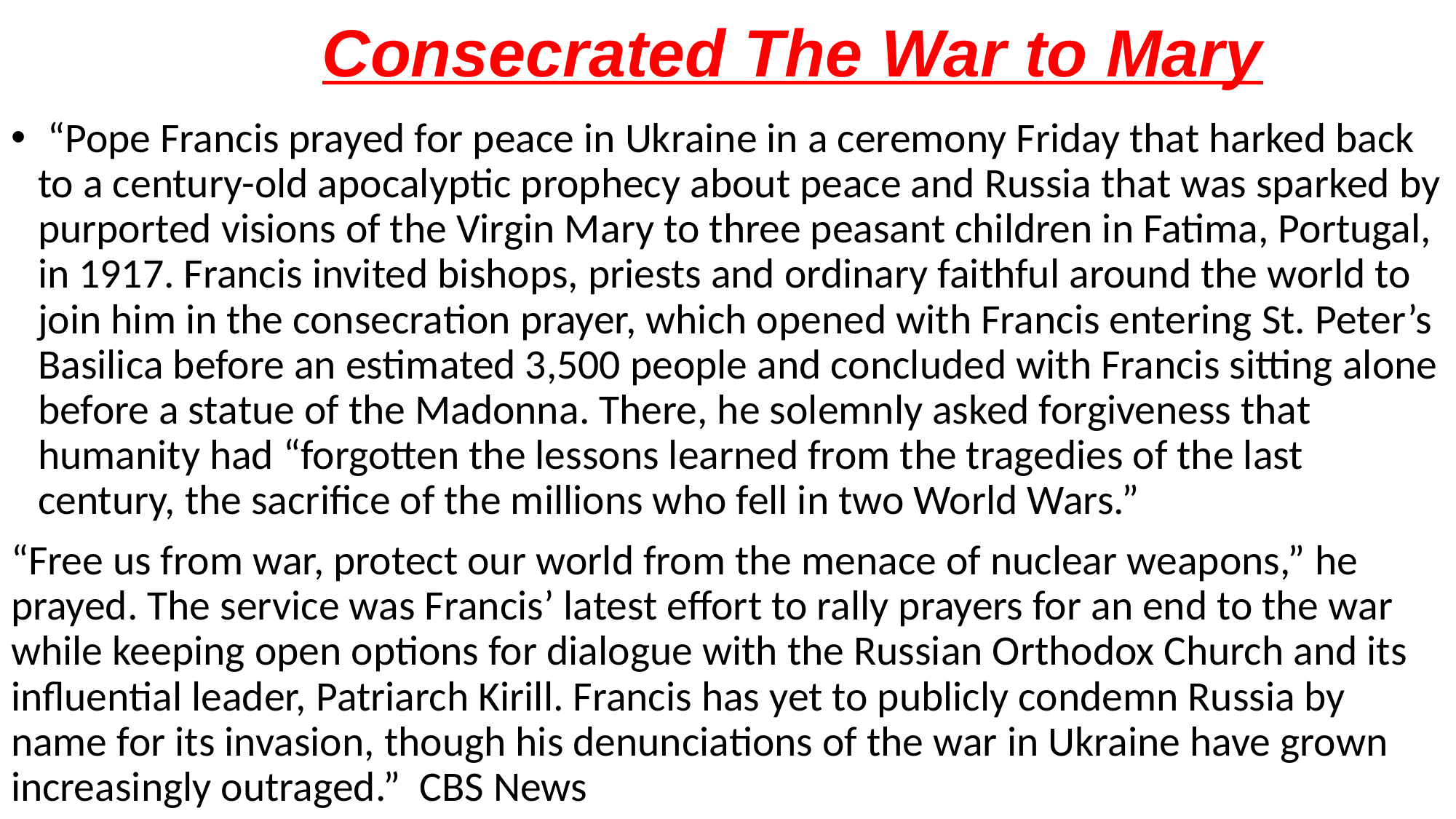

# Consecrated The War to Mary
 “Pope Francis prayed for peace in Ukraine in a ceremony Friday that harked back to a century-old apocalyptic prophecy about peace and Russia that was sparked by purported visions of the Virgin Mary to three peasant children in Fatima, Portugal, in 1917. Francis invited bishops, priests and ordinary faithful around the world to join him in the consecration prayer, which opened with Francis entering St. Peter’s Basilica before an estimated 3,500 people and concluded with Francis sitting alone before a statue of the Madonna. There, he solemnly asked forgiveness that humanity had “forgotten the lessons learned from the tragedies of the last century, the sacrifice of the millions who fell in two World Wars.”
“Free us from war, protect our world from the menace of nuclear weapons,” he prayed. The service was Francis’ latest effort to rally prayers for an end to the war while keeping open options for dialogue with the Russian Orthodox Church and its influential leader, Patriarch Kirill. Francis has yet to publicly condemn Russia by name for its invasion, though his denunciations of the war in Ukraine have grown increasingly outraged.”  CBS News